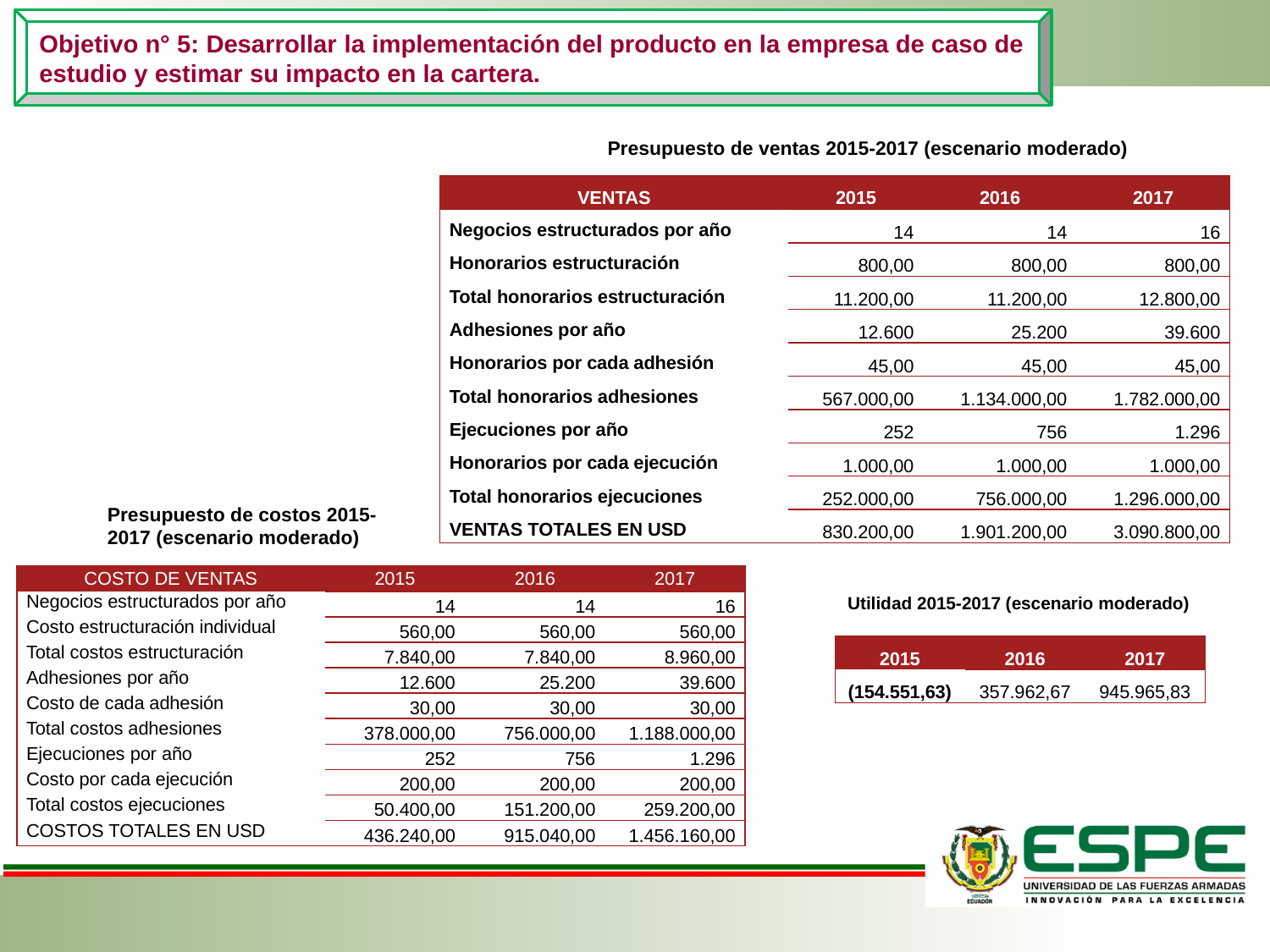

Objetivo n° 5: Desarrollar la implementación del producto en la empresa de caso de estudio y estimar su impacto en la cartera.
Presupuesto de ventas 2015-2017 (escenario moderado)
| VENTAS | 2015 | 2016 | 2017 |
| --- | --- | --- | --- |
| Negocios estructurados por año | 14 | 14 | 16 |
| Honorarios estructuración | 800,00 | 800,00 | 800,00 |
| Total honorarios estructuración | 11.200,00 | 11.200,00 | 12.800,00 |
| Adhesiones por año | 12.600 | 25.200 | 39.600 |
| Honorarios por cada adhesión | 45,00 | 45,00 | 45,00 |
| Total honorarios adhesiones | 567.000,00 | 1.134.000,00 | 1.782.000,00 |
| Ejecuciones por año | 252 | 756 | 1.296 |
| Honorarios por cada ejecución | 1.000,00 | 1.000,00 | 1.000,00 |
| Total honorarios ejecuciones | 252.000,00 | 756.000,00 | 1.296.000,00 |
| VENTAS TOTALES EN USD | 830.200,00 | 1.901.200,00 | 3.090.800,00 |
Presupuesto de costos 2015-2017 (escenario moderado)
| COSTO DE VENTAS | 2015 | 2016 | 2017 |
| --- | --- | --- | --- |
| Negocios estructurados por año | 14 | 14 | 16 |
| Costo estructuración individual | 560,00 | 560,00 | 560,00 |
| Total costos estructuración | 7.840,00 | 7.840,00 | 8.960,00 |
| Adhesiones por año | 12.600 | 25.200 | 39.600 |
| Costo de cada adhesión | 30,00 | 30,00 | 30,00 |
| Total costos adhesiones | 378.000,00 | 756.000,00 | 1.188.000,00 |
| Ejecuciones por año | 252 | 756 | 1.296 |
| Costo por cada ejecución | 200,00 | 200,00 | 200,00 |
| Total costos ejecuciones | 50.400,00 | 151.200,00 | 259.200,00 |
| COSTOS TOTALES EN USD | 436.240,00 | 915.040,00 | 1.456.160,00 |
Utilidad 2015-2017 (escenario moderado)
| 2015 | 2016 | 2017 |
| --- | --- | --- |
| (154.551,63) | 357.962,67 | 945.965,83 |